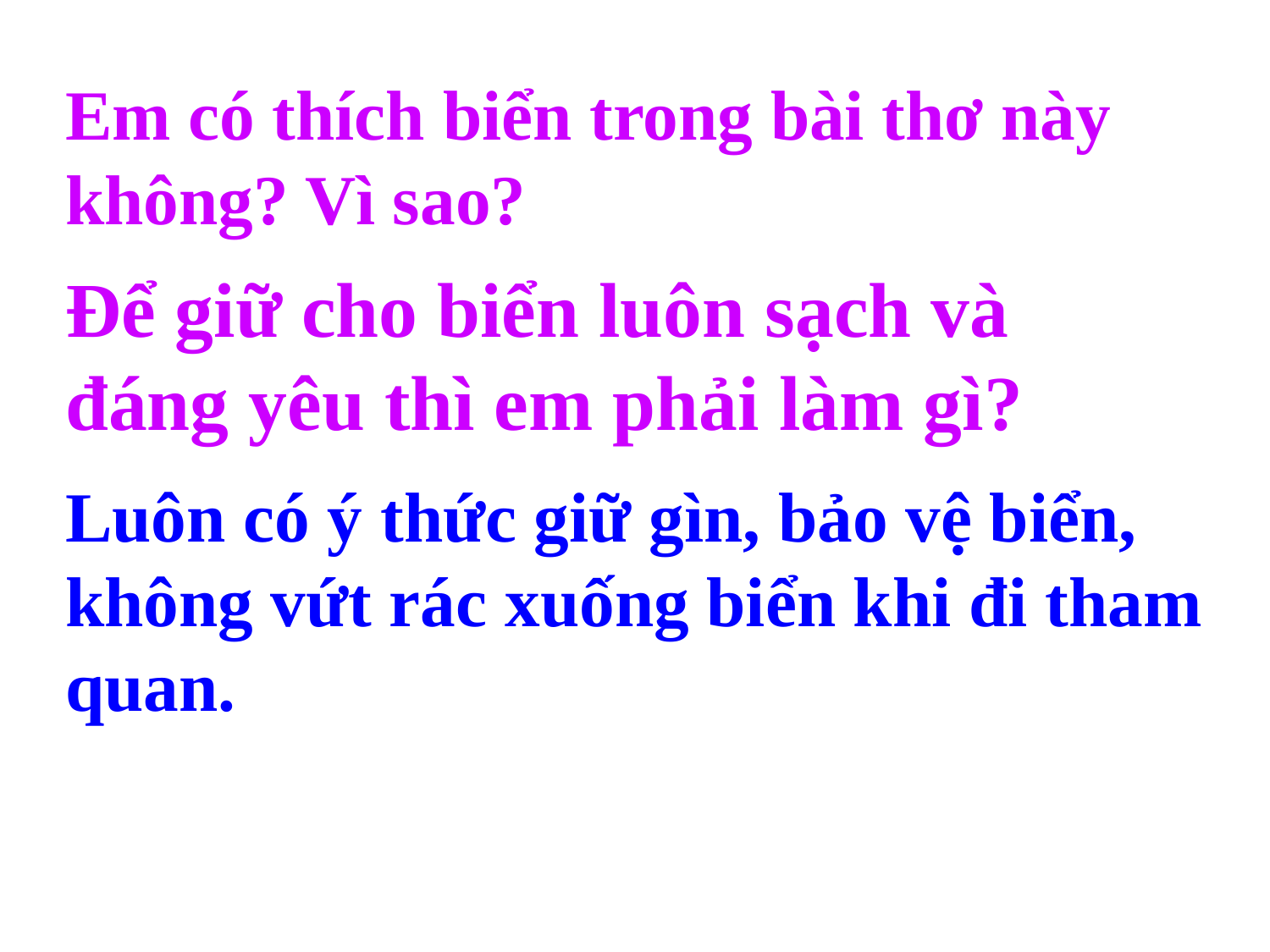

Em có thích biển trong bài thơ này không? Vì sao?
Để giữ cho biển luôn sạch và đáng yêu thì em phải làm gì?
Luôn có ý thức giữ gìn, bảo vệ biển, không vứt rác xuống biển khi đi tham quan.